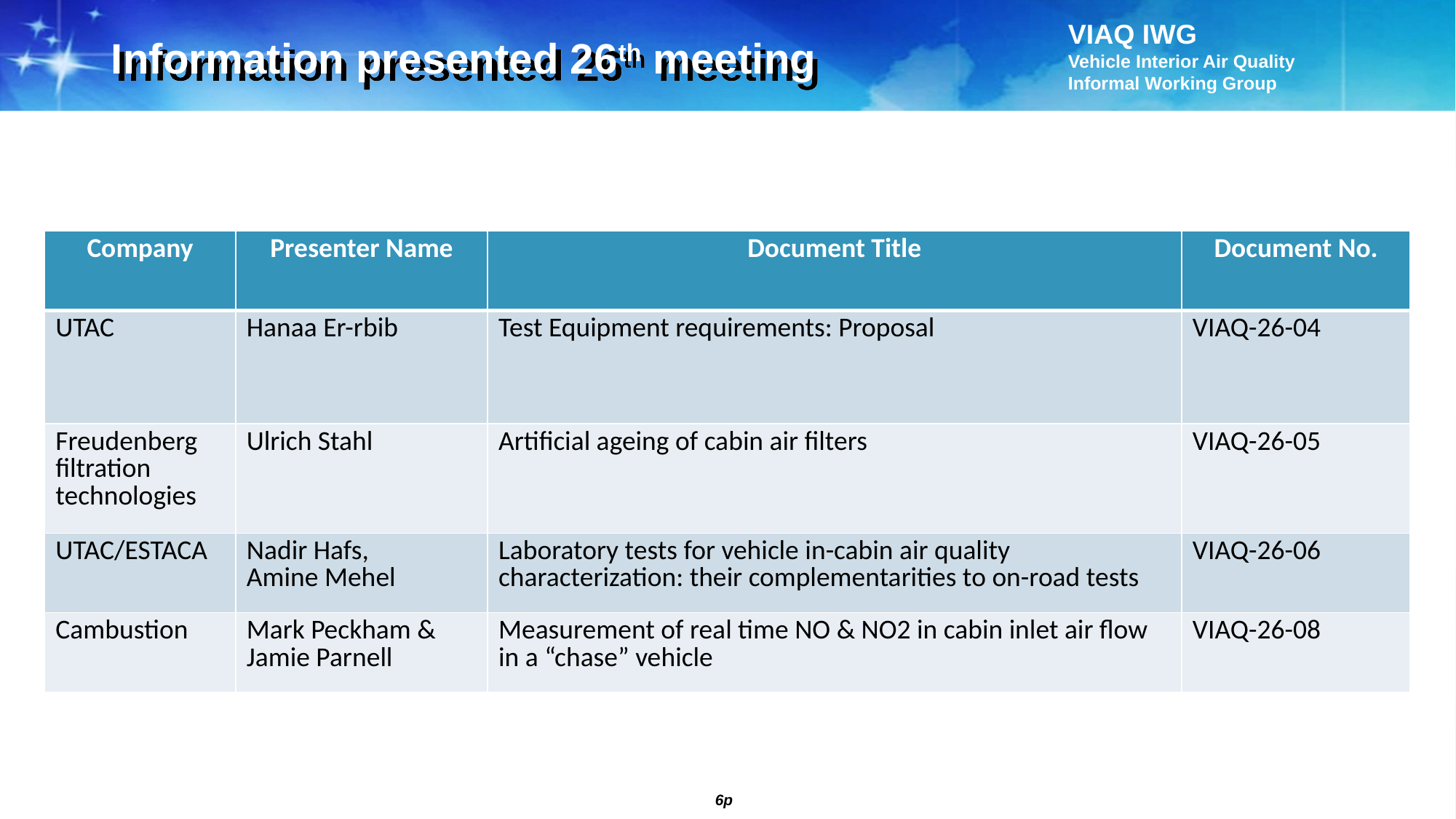

Information presented 26th meeting
| Company | Presenter Name | Document Title | Document No. |
| --- | --- | --- | --- |
| UTAC | Hanaa Er-rbib | Test Equipment requirements: Proposal | VIAQ-26-04 |
| Freudenberg filtration technologies | Ulrich Stahl | Artificial ageing of cabin air filters | VIAQ-26-05 |
| UTAC/ESTACA | Nadir Hafs, Amine Mehel | Laboratory tests for vehicle in-cabin air quality characterization: their complementarities to on-road tests | VIAQ-26-06 |
| Cambustion | Mark Peckham & Jamie Parnell | Measurement of real time NO & NO2 in cabin inlet air flow in a “chase” vehicle | VIAQ-26-08 |